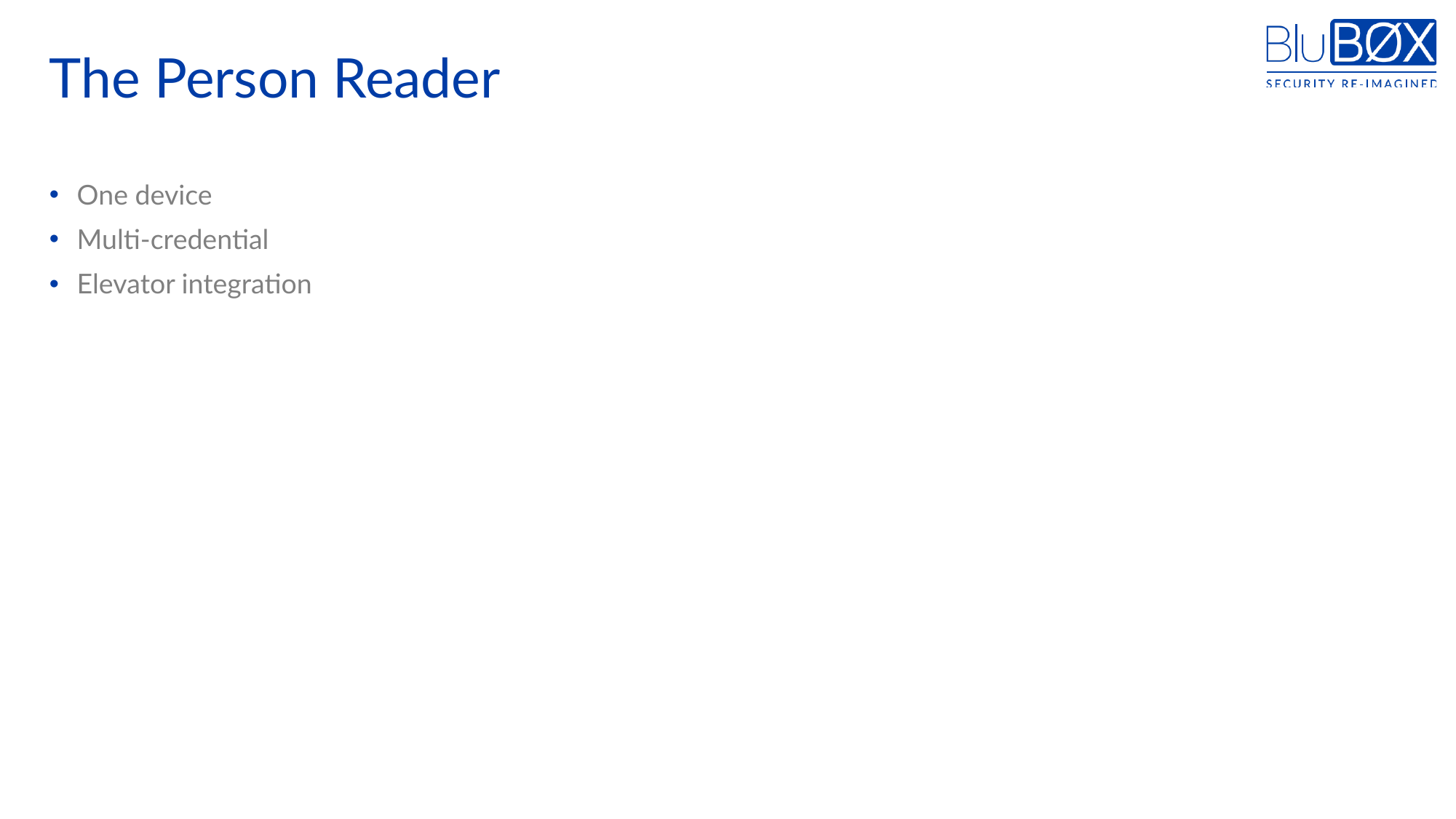

# The Person Reader
One device
Multi‑credential
Elevator integration